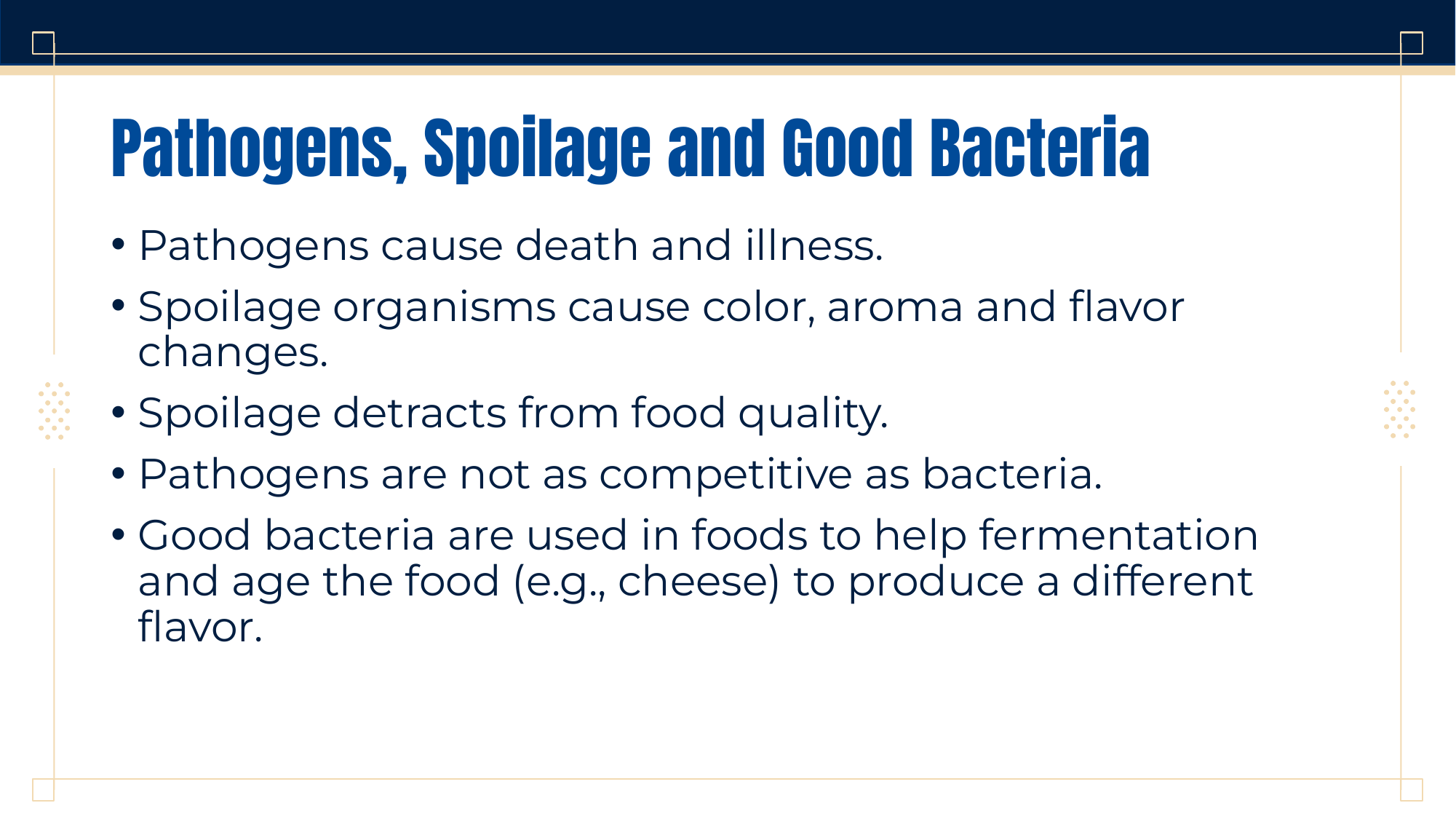

# Pathogens, Spoilage and Good Bacteria
Pathogens cause death and illness.
Spoilage organisms cause color, aroma and flavor changes.
Spoilage detracts from food quality.
Pathogens are not as competitive as bacteria.
Good bacteria are used in foods to help fermentation and age the food (e.g., cheese) to produce a different flavor.